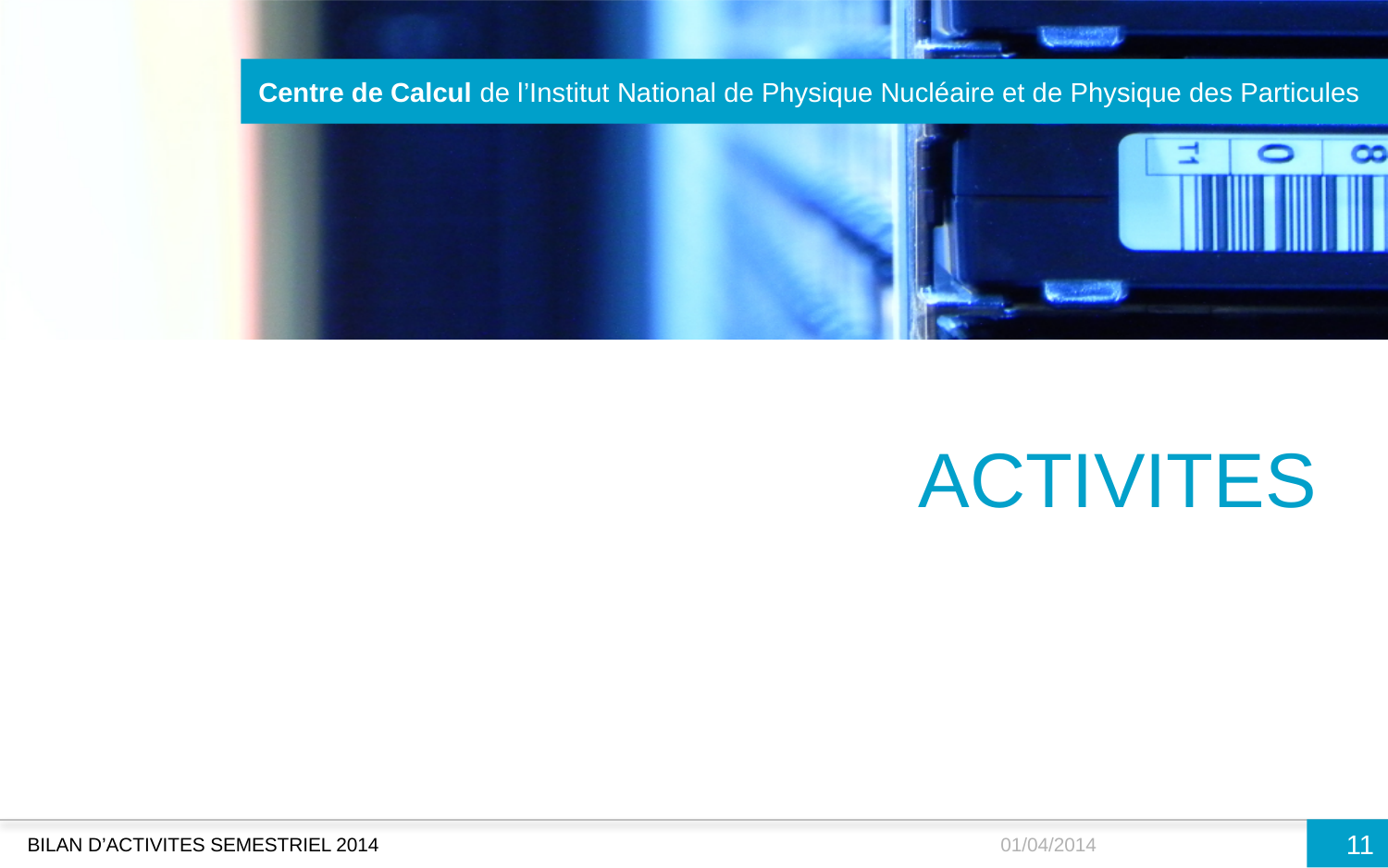

# ACTIVITES
11
BILAN D’ACTIVITES SEMESTRIEL 2014
01/04/2014